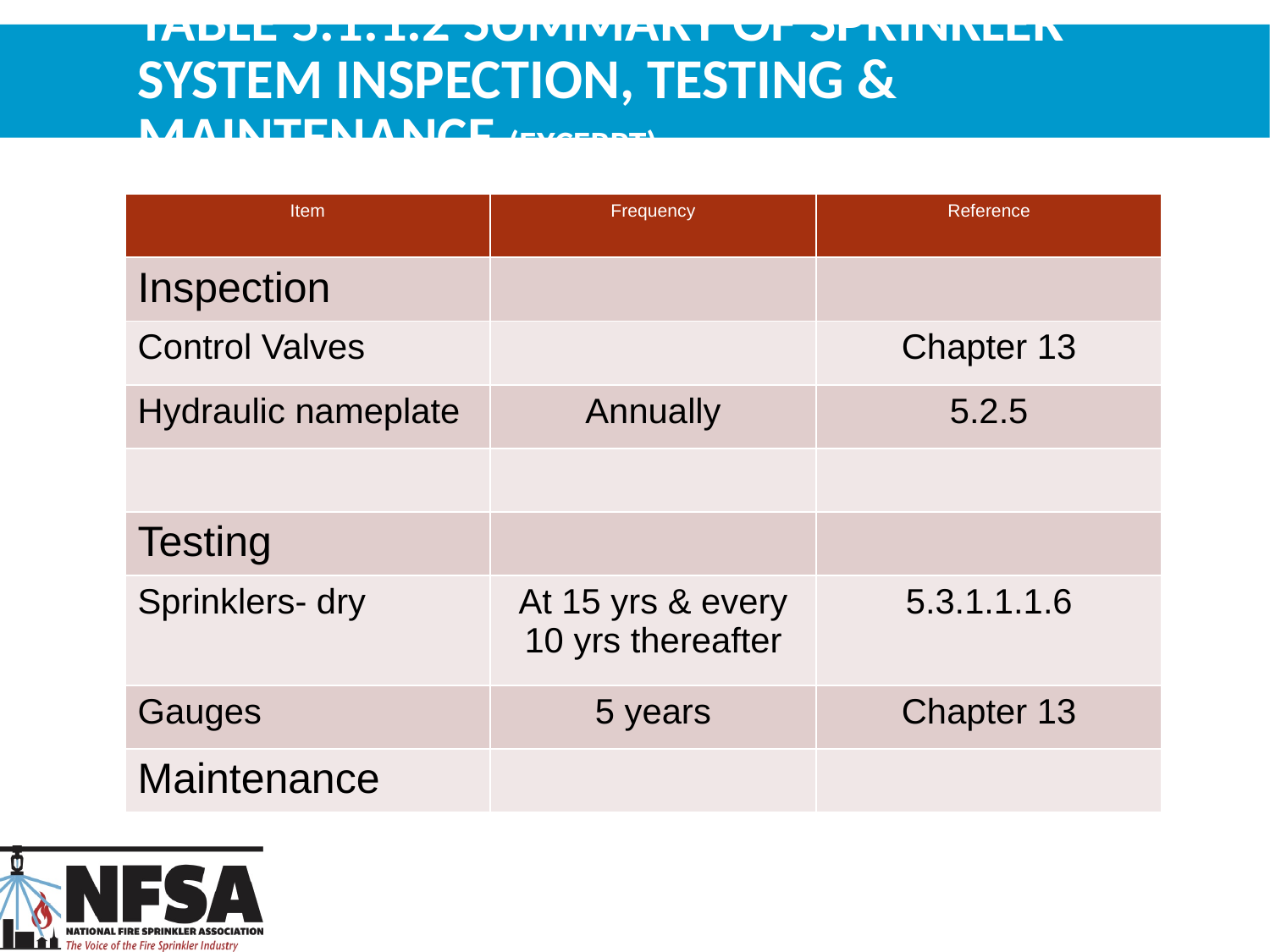

# Table 5.1.1.2 Summary of Sprinkler System Inspection, Testing & Maintenance (excerpt)
| Item | Frequency | Reference |
| --- | --- | --- |
| Inspection |  |  |
| Control Valves |  | Chapter 13 |
| Hydraulic nameplate | Annually | 5.2.5 |
|  |  |  |
| Testing |  |  |
| Sprinklers- dry | At 15 yrs & every 10 yrs thereafter | 5.3.1.1.1.6 |
| Gauges | 5 years | Chapter 13 |
| Maintenance |  |  |